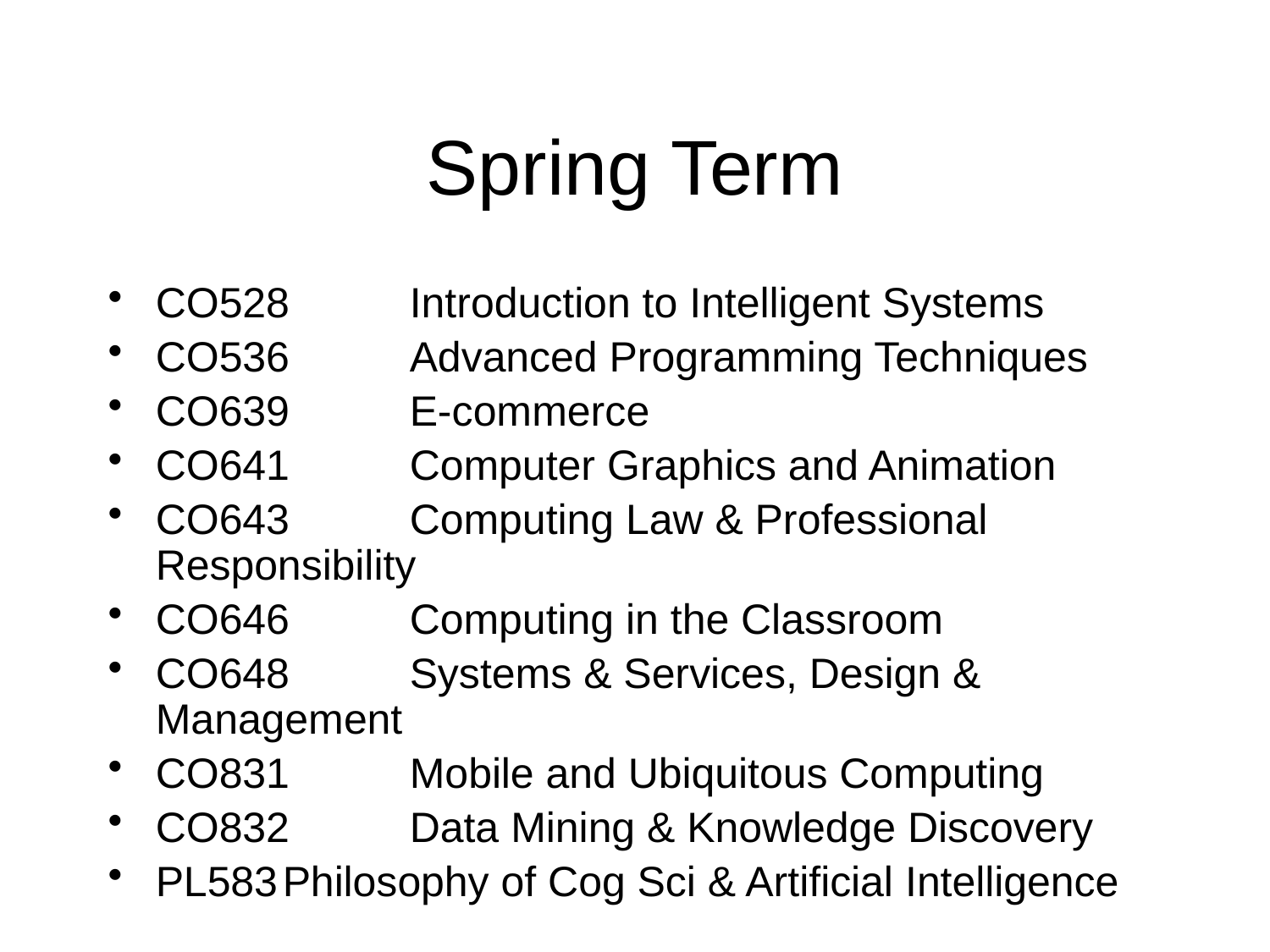

# Spring Term
CO528 	Introduction to Intelligent Systems
CO536	Advanced Programming Techniques
CO639	E-commerce
CO641	Computer Graphics and Animation
CO643	Computing Law & Professional Responsibility
CO646	Computing in the Classroom
CO648	Systems & Services, Design & Management
CO831	Mobile and Ubiquitous Computing
CO832	Data Mining & Knowledge Discovery
PL583	Philosophy of Cog Sci & Artificial Intelligence